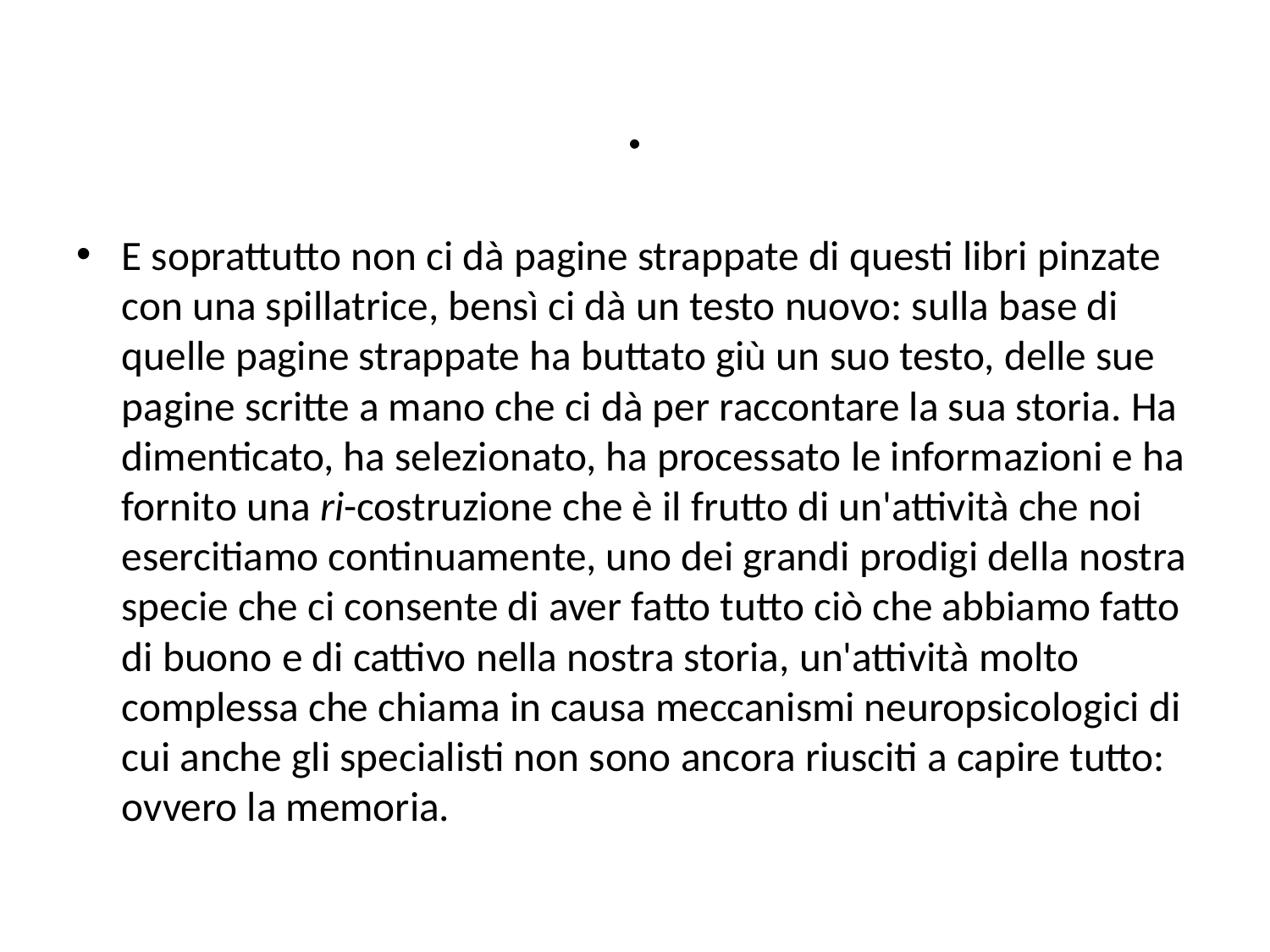

# .
E soprattutto non ci dà pagine strappate di questi libri pinzate con una spillatrice, bensì ci dà un testo nuovo: sulla base di quelle pagine strappate ha buttato giù un suo testo, delle sue pagine scritte a mano che ci dà per raccontare la sua storia. Ha dimenticato, ha selezionato, ha processato le informazioni e ha fornito una ri-costruzione che è il frutto di un'attività che noi esercitiamo continuamente, uno dei grandi prodigi della nostra specie che ci consente di aver fatto tutto ciò che abbiamo fatto di buono e di cattivo nella nostra storia, un'attività molto complessa che chiama in causa meccanismi neuropsicologici di cui anche gli specialisti non sono ancora riusciti a capire tutto: ovvero la memoria.